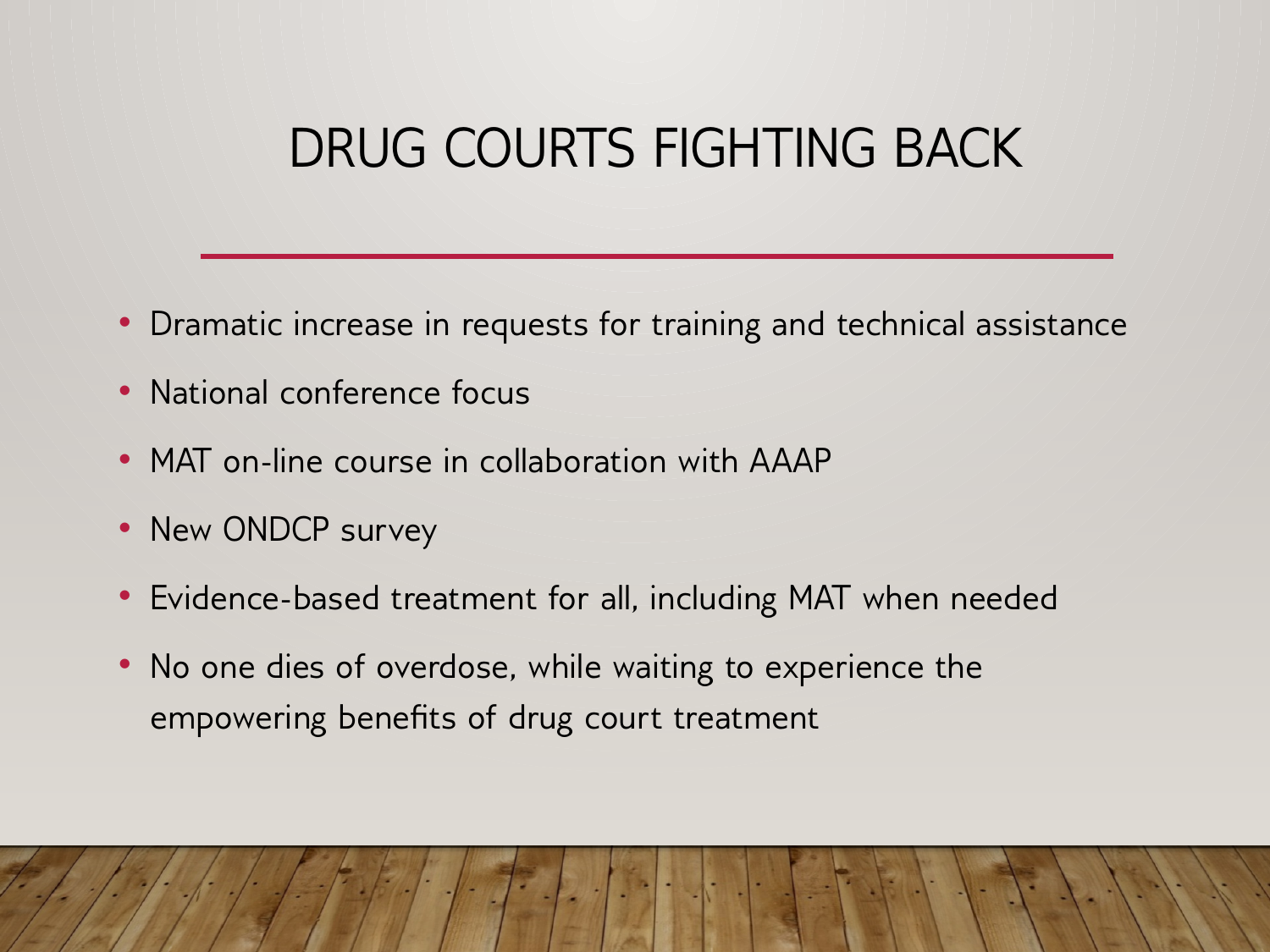

# Drug Courts Fighting Back
Dramatic increase in requests for training and technical assistance
National conference focus
MAT on-line course in collaboration with AAAP
New ONDCP survey
Evidence-based treatment for all, including MAT when needed
No one dies of overdose, while waiting to experience the empowering benefits of drug court treatment